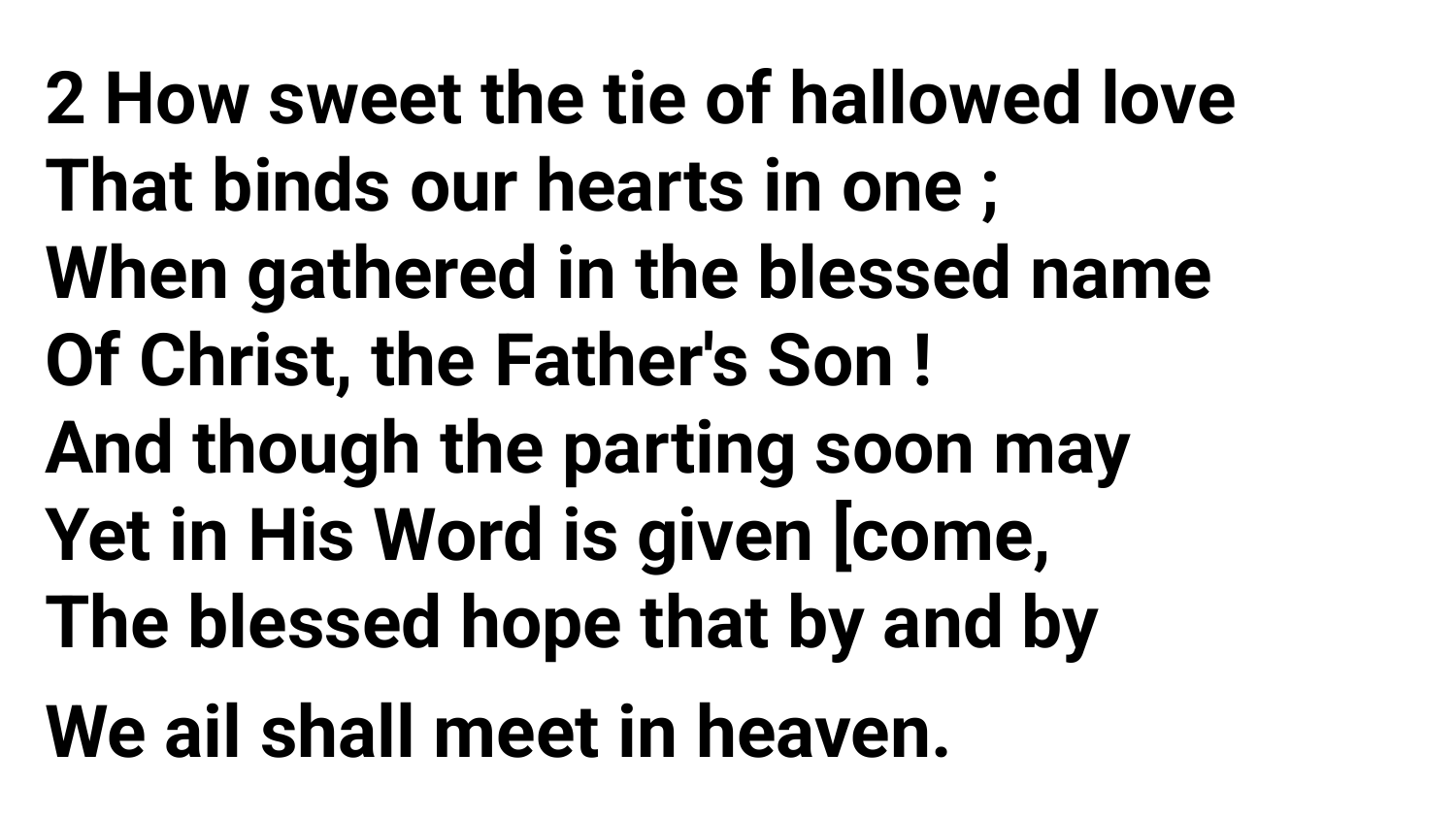

2 How sweet the tie of hallowed love
That binds our hearts in one ;
When gathered in the blessed name
Of Christ, the Father's Son !
And though the parting soon may
Yet in His Word is given [come,
The blessed hope that by and by
We ail shall meet in heaven.